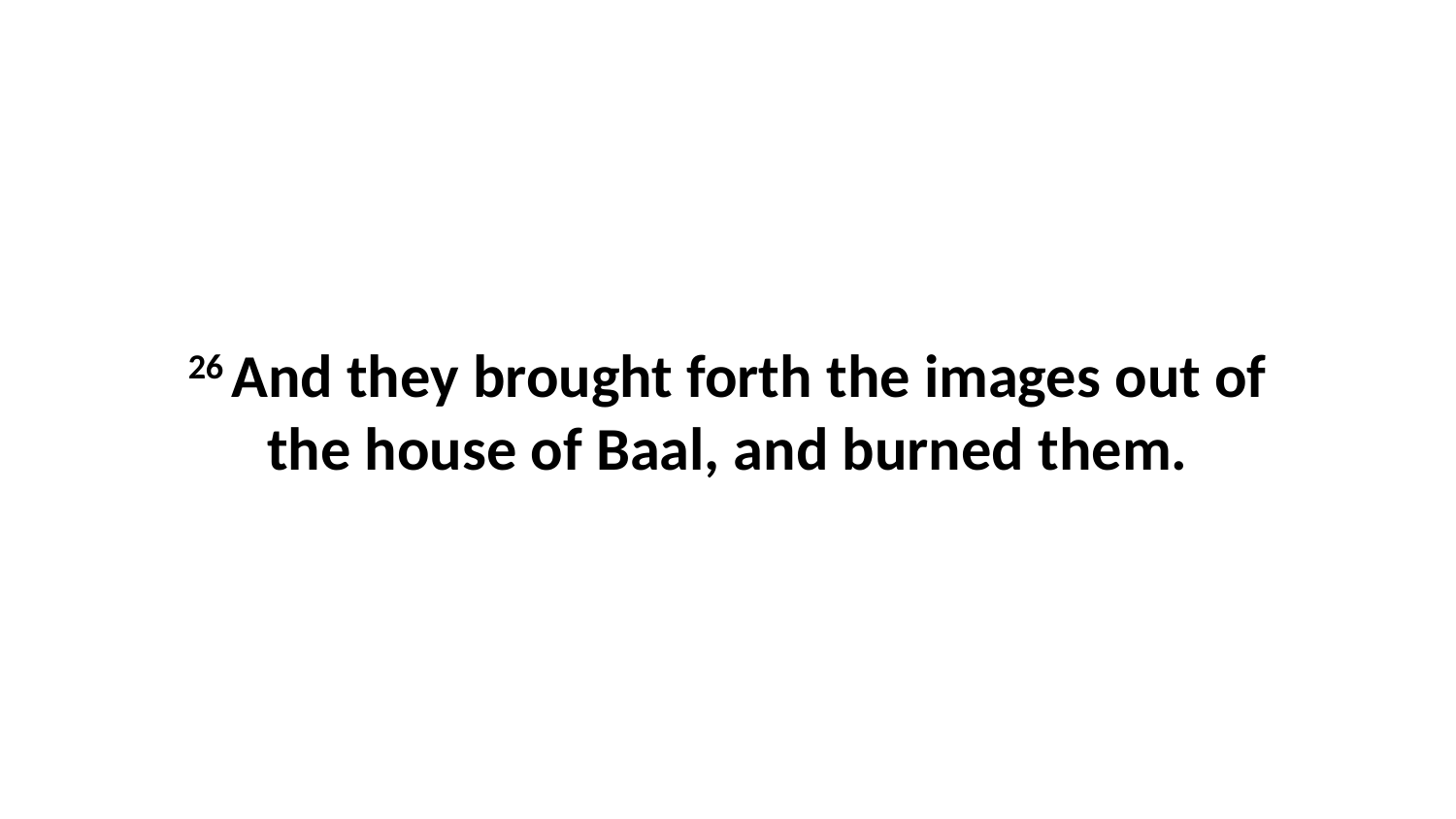

26 And they brought forth the images out of the house of Baal, and burned them.